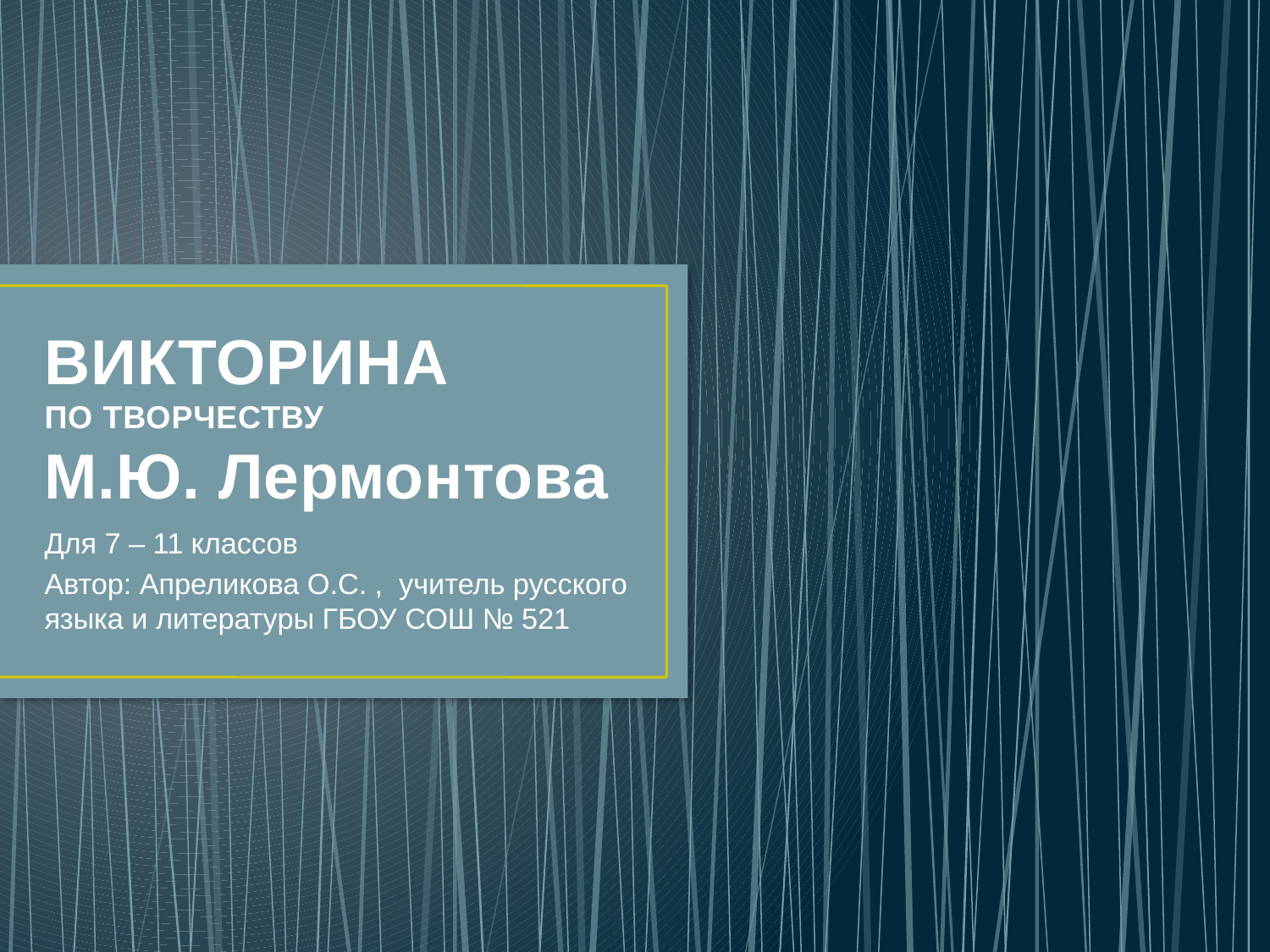

# ВИКТОРИНА ПО ТВОРЧЕСТВУ М.Ю. Лермонтова
Для 7 – 11 классов
Автор: Апреликова О.С. ,  учитель русского языка и литературы ГБОУ СОШ № 521